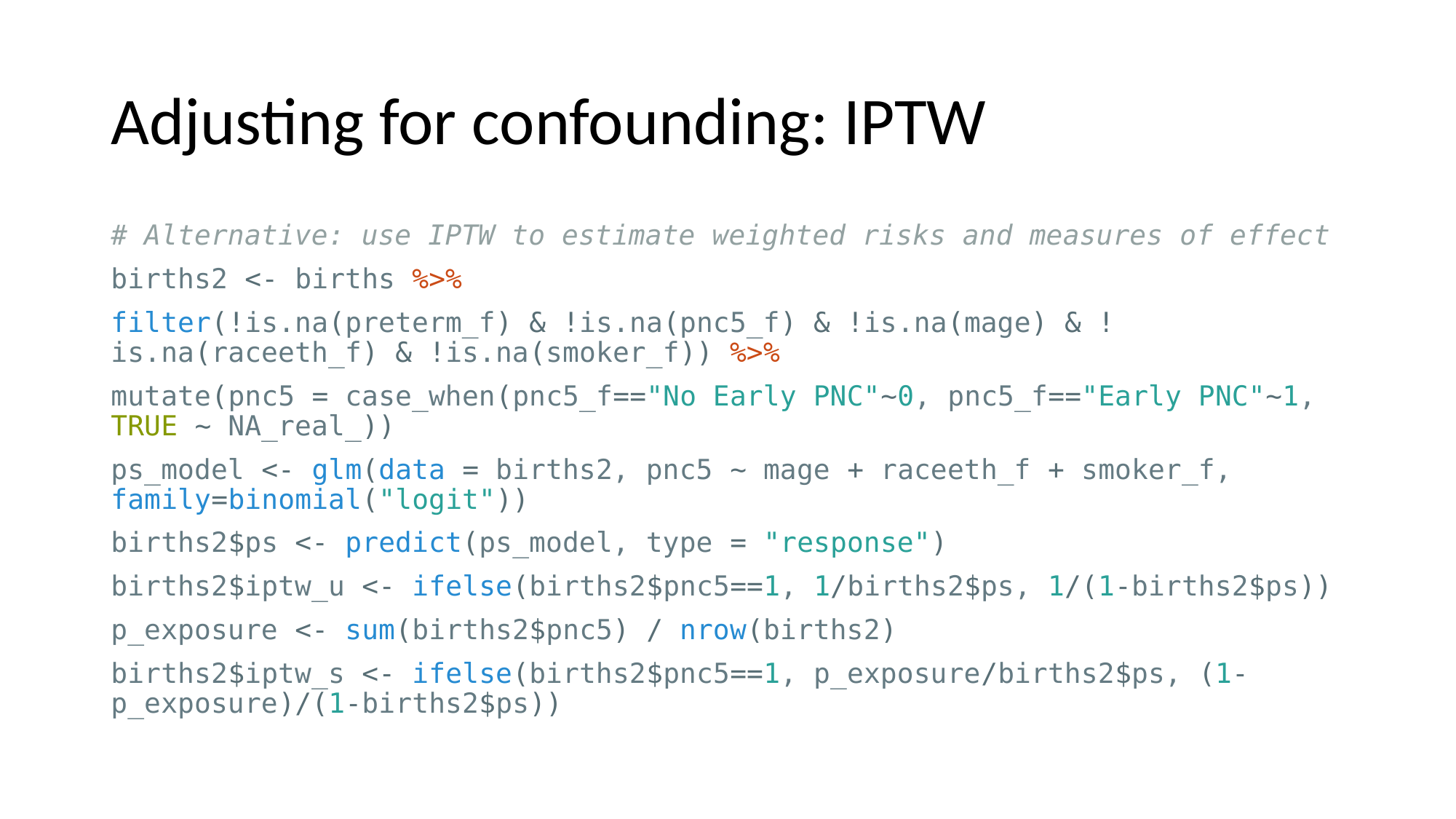

# Adjusting for confounding: IPTW
# Alternative: use IPTW to estimate weighted risks and measures of effect
births2 <- births %>%
filter(!is.na(preterm_f) & !is.na(pnc5_f) & !is.na(mage) & !is.na(raceeth_f) & !is.na(smoker_f)) %>%
mutate(pnc5 = case_when(pnc5_f=="No Early PNC"~0, pnc5_f=="Early PNC"~1, TRUE ~ NA_real_))
ps_model <- glm(data = births2, pnc5 ~ mage + raceeth_f + smoker_f, family=binomial("logit"))
births2$ps <- predict(ps_model, type = "response")
births2$iptw_u <- ifelse(births2$pnc5==1, 1/births2$ps, 1/(1-births2$ps))
p_exposure <- sum(births2$pnc5) / nrow(births2)
births2$iptw_s <- ifelse(births2$pnc5==1, p_exposure/births2$ps, (1-p_exposure)/(1-births2$ps))